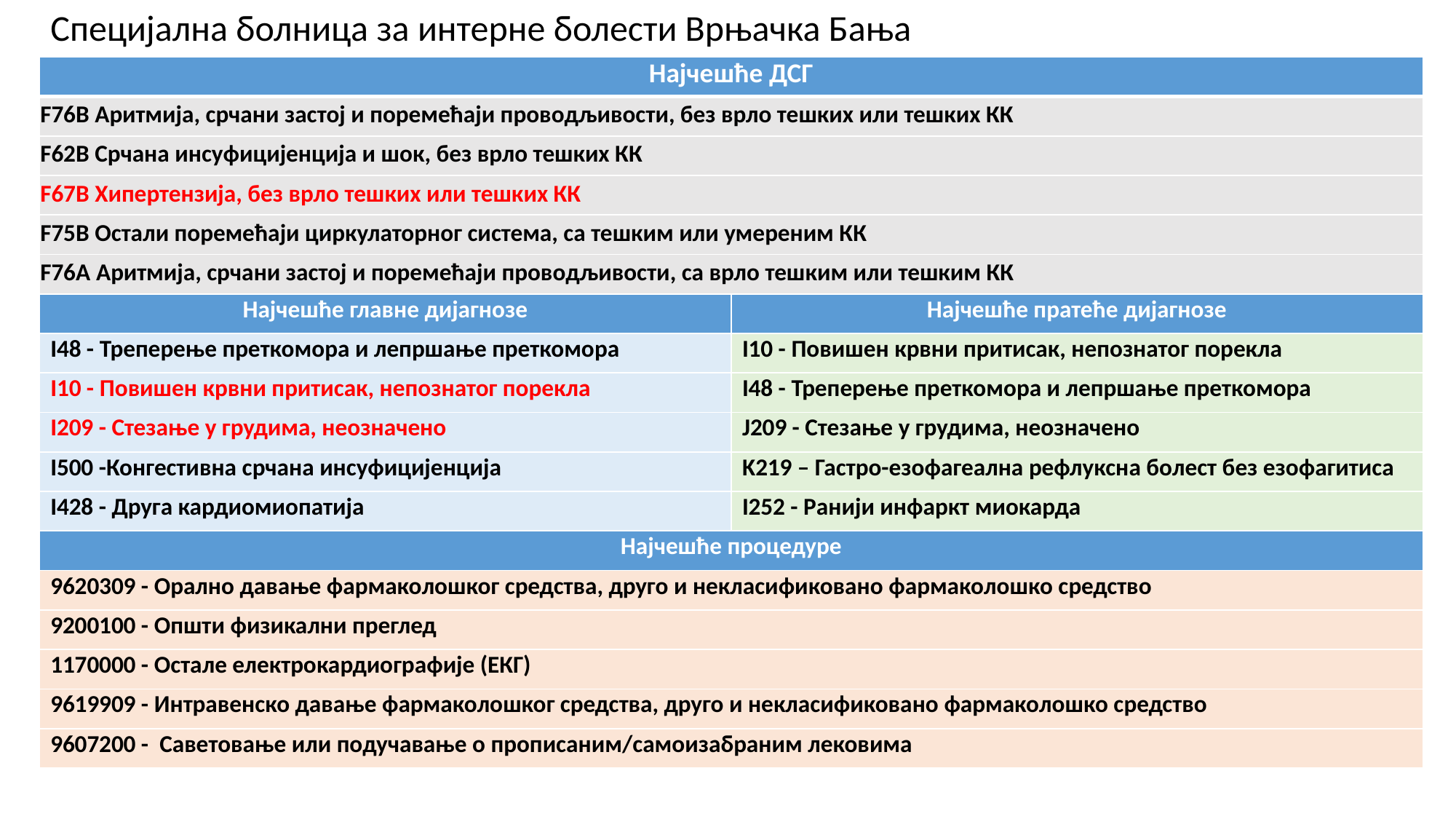

# Специјална болница за интерне болести Врњачка Бања
| Најчешће ДСГ |  |
| --- | --- |
| F76B Аритмија, срчани застој и поремећаји проводљивости, без врло тешких или тешких КК |  |
| F62B Срчана инсуфицијенција и шок, без врло тешких КК |  |
| F67B Хипертензија, без врло тешких или тешких КК |  |
| F75B Остали поремећаји циркулаторног система, са тешким или умереним КК |  |
| F76A Аритмија, срчани застој и поремећаји проводљивости, са врло тешким или тешким КК |  |
| Најчешће главне дијагнозе | Најчешће пратеће дијагнозе |
| I48 - Треперење преткомора и лепршање преткомора | I10 - Повишен крвни притисак, непознатог порекла |
| I10 - Повишен крвни притисак, непознатог порекла | I48 - Треперење преткомора и лепршање преткомора |
| I209 - Стезање у грудима, неозначено | J209 - Стезање у грудима, неозначено |
| I500 -Конгестивна срчана инсуфицијенција | K219 – Гастро-езофагеална рефлуксна болест без езофагитиса |
| I428 - Друга кардиомиопатија | I252 - Ранији инфаркт миокарда |
| Најчешће процедуре |  |
| 9620309 - Орално давање фармаколошког средства, друго и некласификовано фармаколошко средство |  |
| 9200100 - Општи физикални преглед |  |
| 1170000 - Остале електрокардиографије (ЕКГ) |  |
| 9619909 - Интравенско давање фармаколошког средства, друго и некласификовано фармаколошко средство |  |
| 9607200 - Саветовање или подучавање о прописаним/самоизабраним лековима |  |